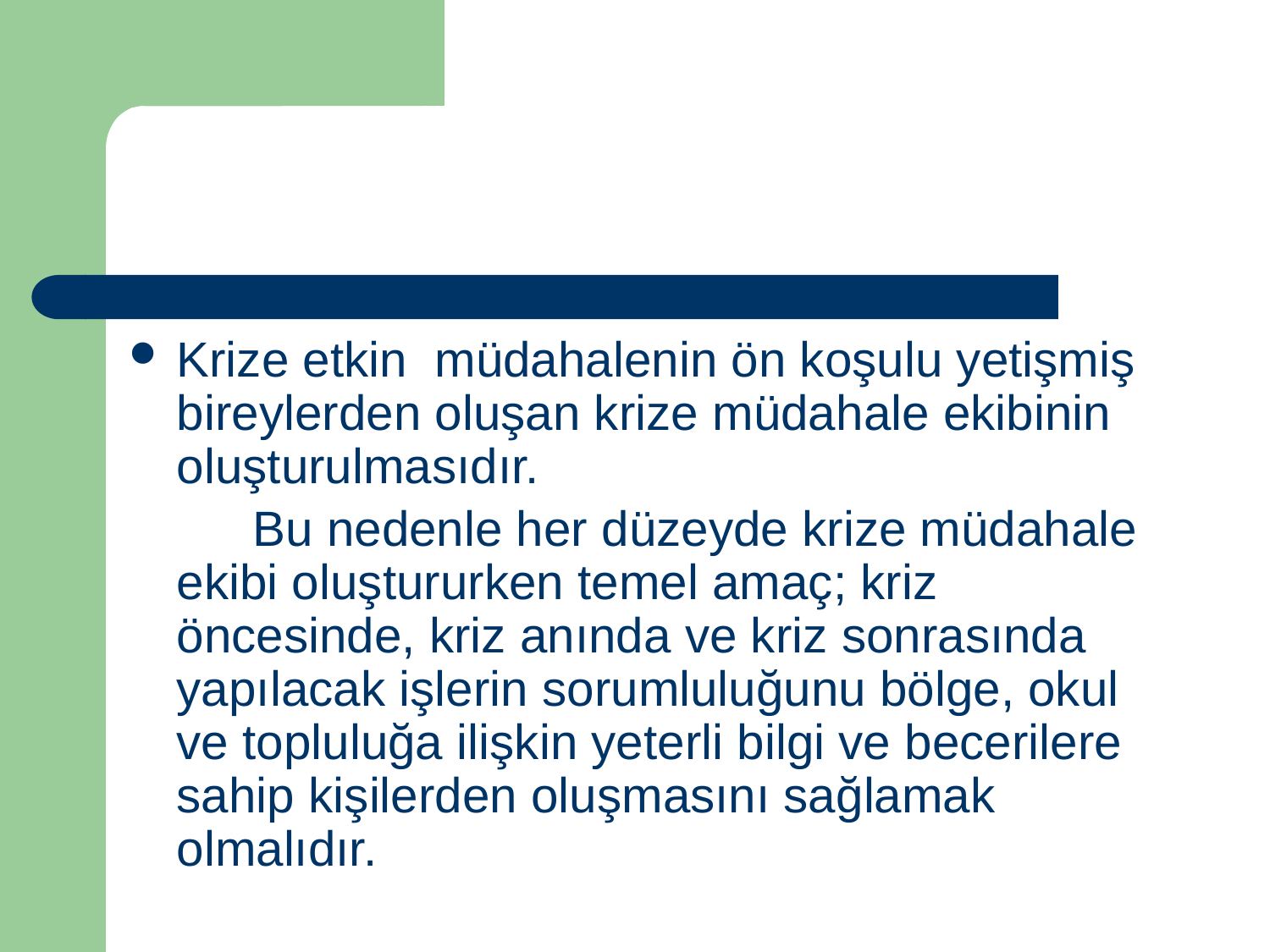

Krize etkin  müdahalenin ön koşulu yetişmiş bireylerden oluşan krize müdahale ekibinin oluşturulmasıdır.
         Bu nedenle her düzeyde krize müdahale ekibi oluştururken temel amaç; kriz öncesinde, kriz anında ve kriz sonrasında yapılacak işlerin sorumluluğunu bölge, okul ve topluluğa ilişkin yeterli bilgi ve becerilere sahip kişilerden oluşmasını sağlamak olmalıdır.